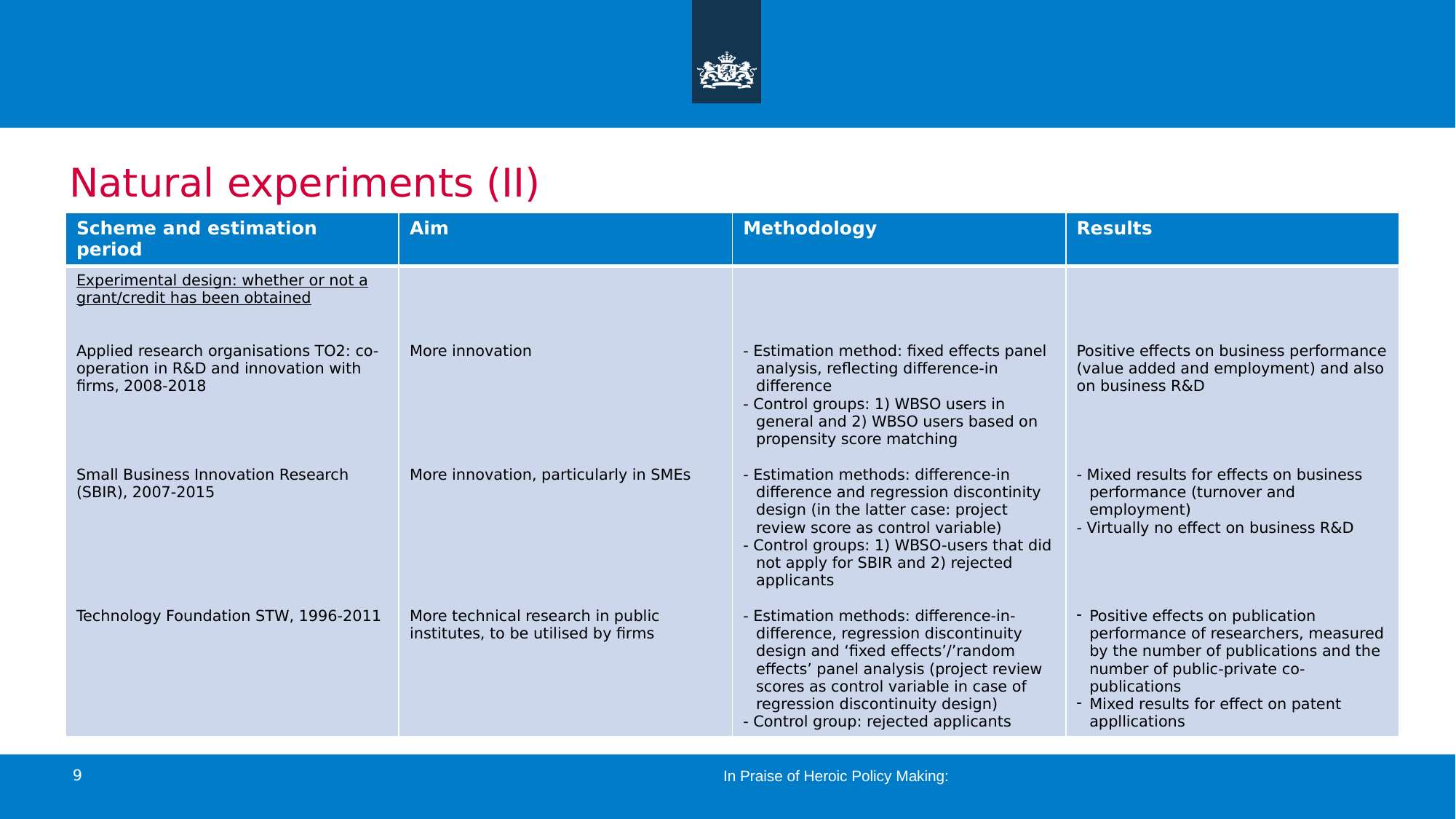

# Natural experiments (II)
| Scheme and estimation period | Aim | Methodology | Results |
| --- | --- | --- | --- |
| Experimental design: whether or not a grant/credit has been obtained Applied research organisations TO2: co-operation in R&D and innovation with firms, 2008-2018 Small Business Innovation Research (SBIR), 2007-2015 Technology Foundation STW, 1996-2011 | More innovation More innovation, particularly in SMEs More technical research in public institutes, to be utilised by firms | - Estimation method: fixed effects panel analysis, reflecting difference-in difference - Control groups: 1) WBSO users in general and 2) WBSO users based on propensity score matching - Estimation methods: difference-in difference and regression discontinity design (in the latter case: project review score as control variable) - Control groups: 1) WBSO-users that did not apply for SBIR and 2) rejected applicants - Estimation methods: difference-in-difference, regression discontinuity design and ‘fixed effects’/’random effects’ panel analysis (project review scores as control variable in case of regression discontinuity design) - Control group: rejected applicants | Positive effects on business performance (value added and employment) and also on business R&D - Mixed results for effects on business performance (turnover and employment) - Virtually no effect on business R&D Positive effects on publication performance of researchers, measured by the number of publications and the number of public-private co-publications Mixed results for effect on patent appllications |

9
In Praise of Heroic Policy Making: